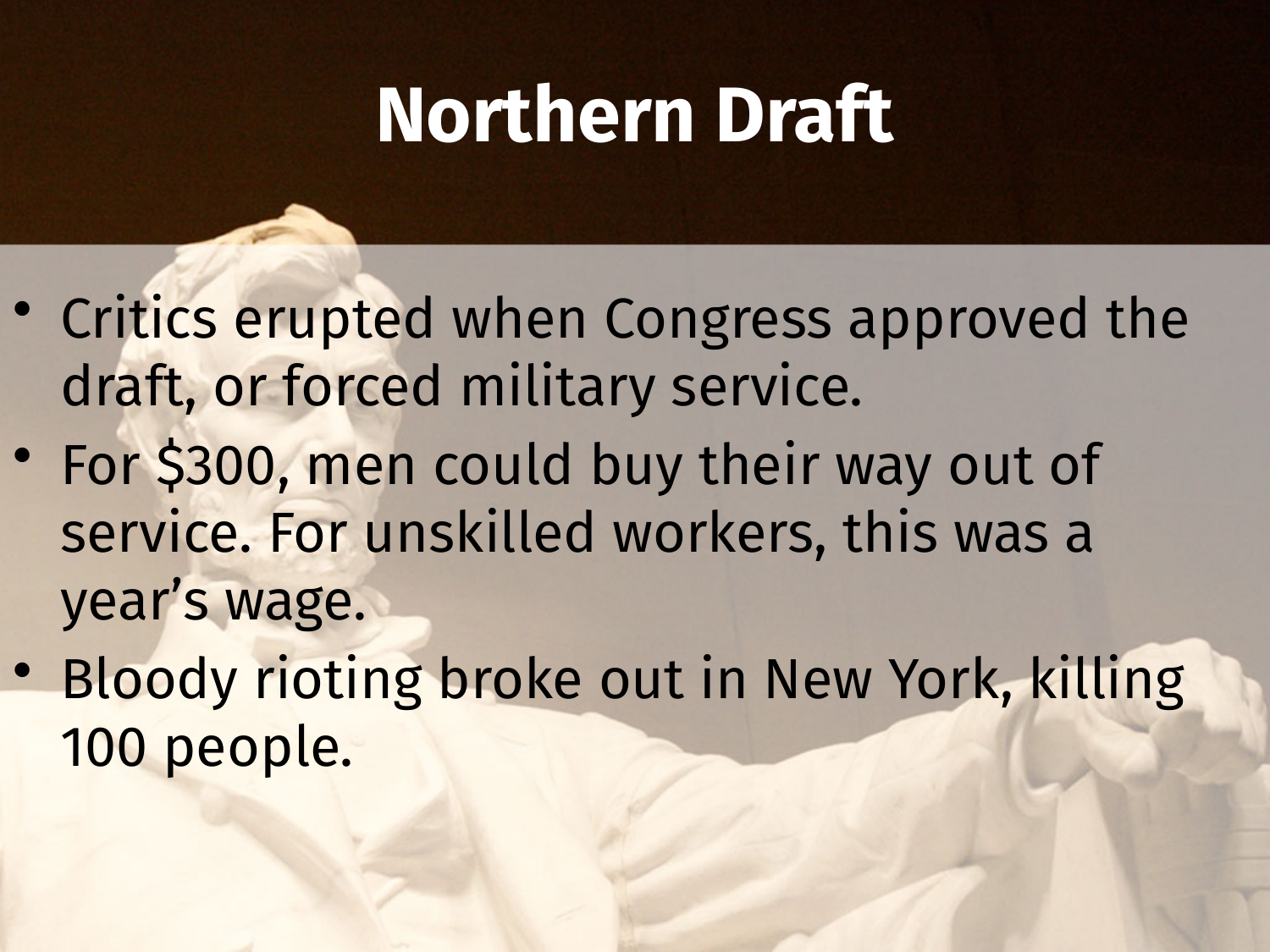

# Northern Draft
Critics erupted when Congress approved the draft, or forced military service.
For $300, men could buy their way out of service. For unskilled workers, this was a year’s wage.
Bloody rioting broke out in New York, killing 100 people.